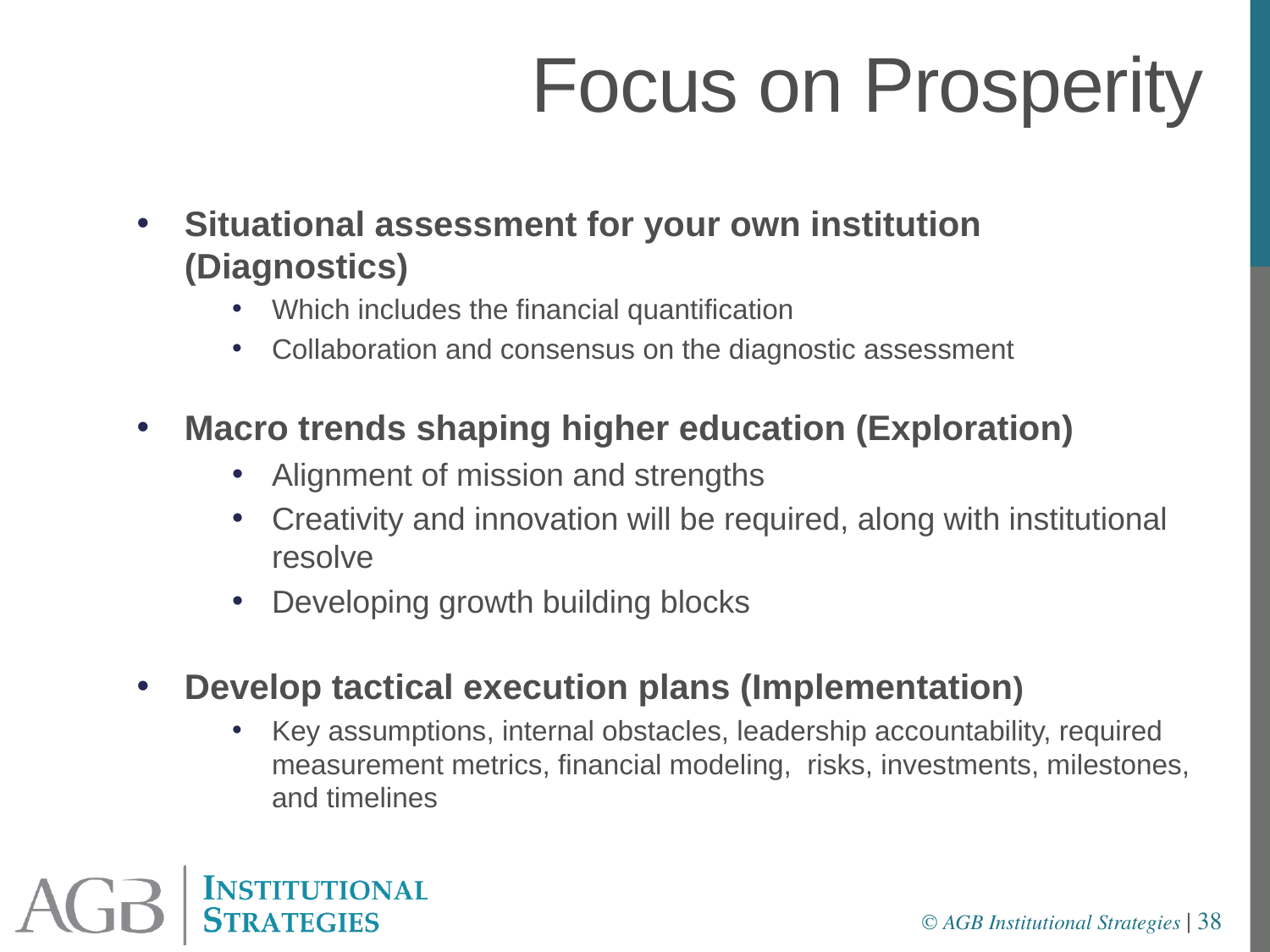

Focus on Prosperity

Situational assessment for your own institution (Diagnostics)
Which includes the financial quantification
Collaboration and consensus on the diagnostic assessment
Macro trends shaping higher education (Exploration)
Alignment of mission and strengths
Creativity and innovation will be required, along with institutional resolve
Developing growth building blocks
Develop tactical execution plans (Implementation)
Key assumptions, internal obstacles, leadership accountability, required measurement metrics, financial modeling,  risks, investments, milestones, and timelines
© AGB Institutional Strategies | 38